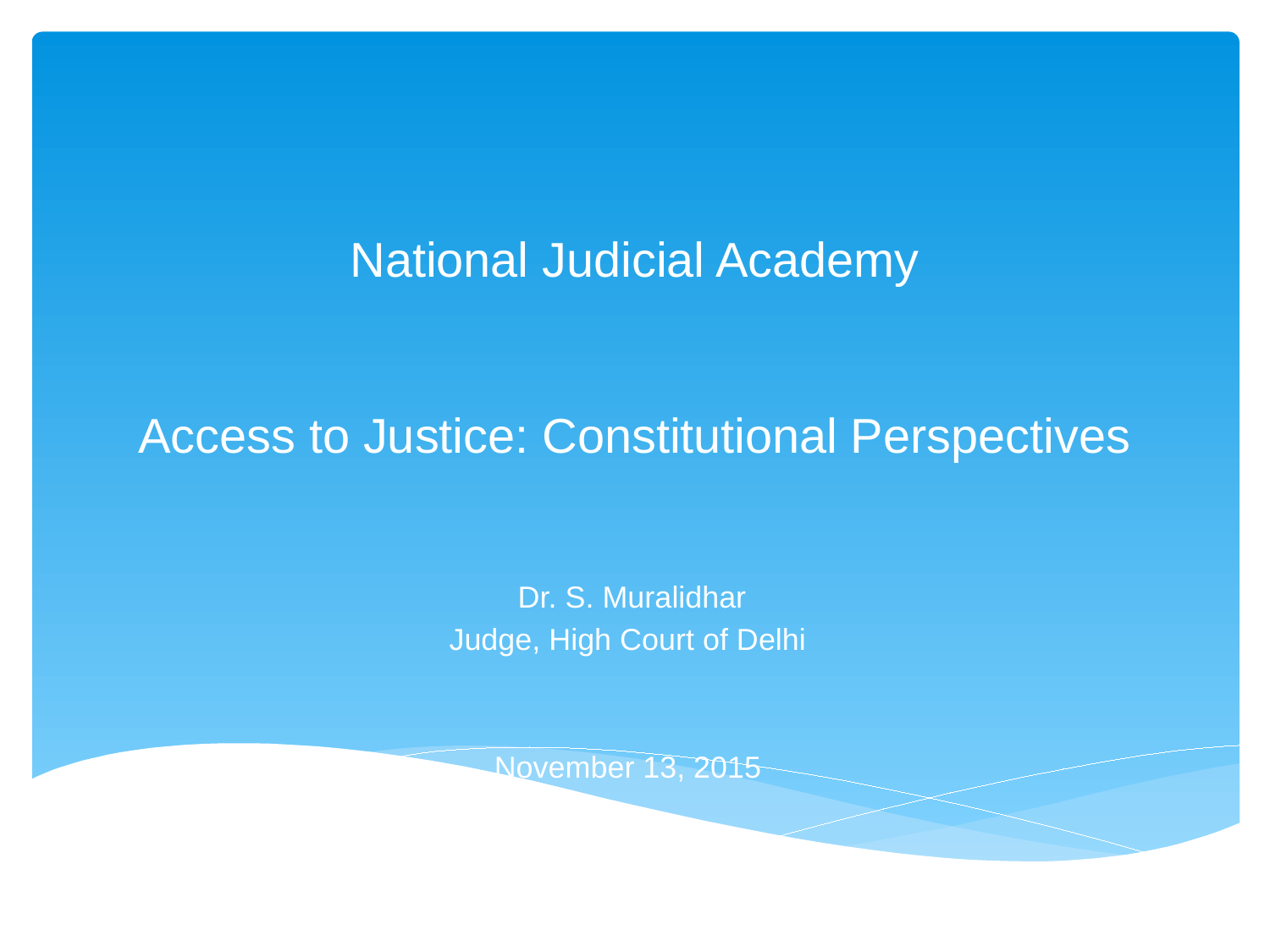

# National Judicial Academy Access to Justice: Constitutional Perspectives

 Dr. S. Muralidhar
Judge, High Court of Delhi

November 13, 2015